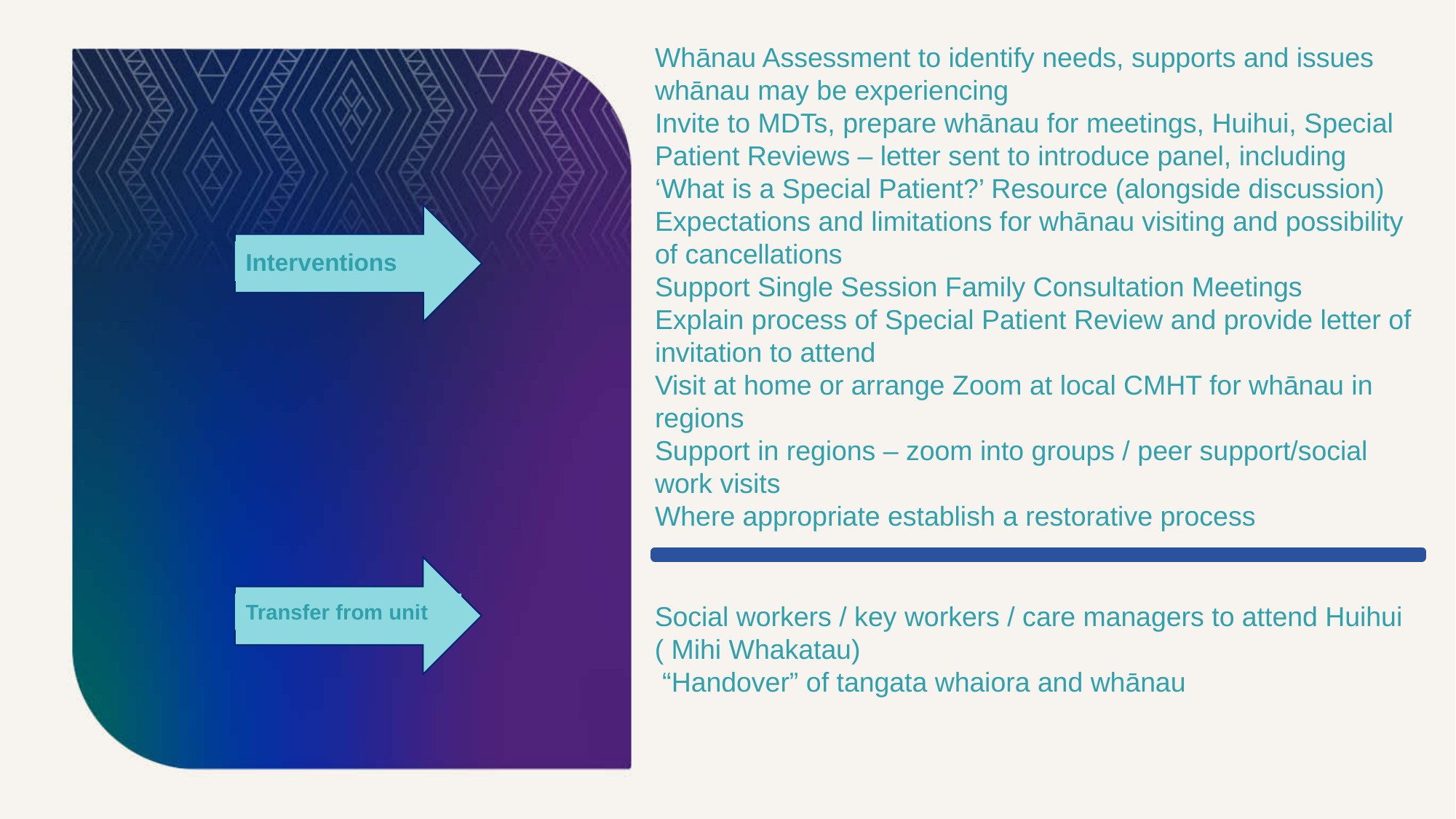

Whānau Assessment to identify needs, supports and issues whānau may be experiencing
Invite to MDTs, prepare whānau for meetings, Huihui, Special Patient Reviews – letter sent to introduce panel, including ‘What is a Special Patient?’ Resource (alongside discussion)
Expectations and limitations for whānau visiting and possibility of cancellations
Support Single Session Family Consultation Meetings
Explain process of Special Patient Review and provide letter of invitation to attend
Visit at home or arrange Zoom at local CMHT for whānau in regions
Support in regions – zoom into groups / peer support/social work visits
Where appropriate establish a restorative process

Interventions

Transfer from unit
Social workers / key workers / care managers to attend Huihui
( Mihi Whakatau)
 “Handover” of tangata whaiora and whānau